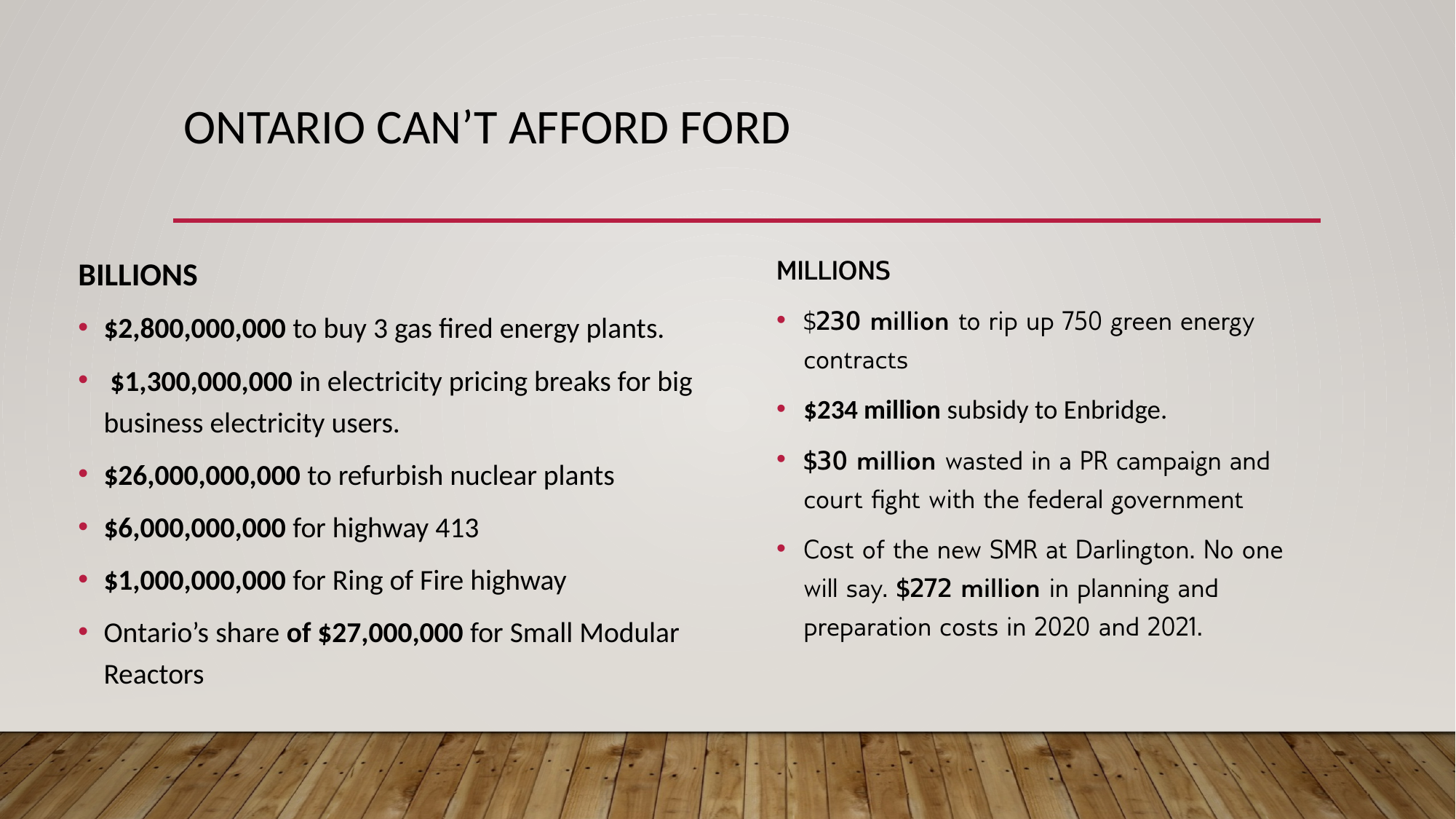

# Ontario can’t afford ford
BILLIONS
$2,800,000,000 to buy 3 gas fired energy plants.
 $1,300,000,000 in electricity pricing breaks for big business electricity users.
$26,000,000,000 to refurbish nuclear plants
$6,000,000,000 for highway 413
$1,000,000,000 for Ring of Fire highway
Ontario’s share of $27,000,000 for Small Modular Reactors

MILLIONS
$230 million to rip up 750 green energy contracts
$234 million subsidy to Enbridge.
$30 million wasted in a PR campaign and court fight with the federal government
Cost of the new SMR at Darlington. No one will say. $272 million in planning and preparation costs in 2020 and 2021.